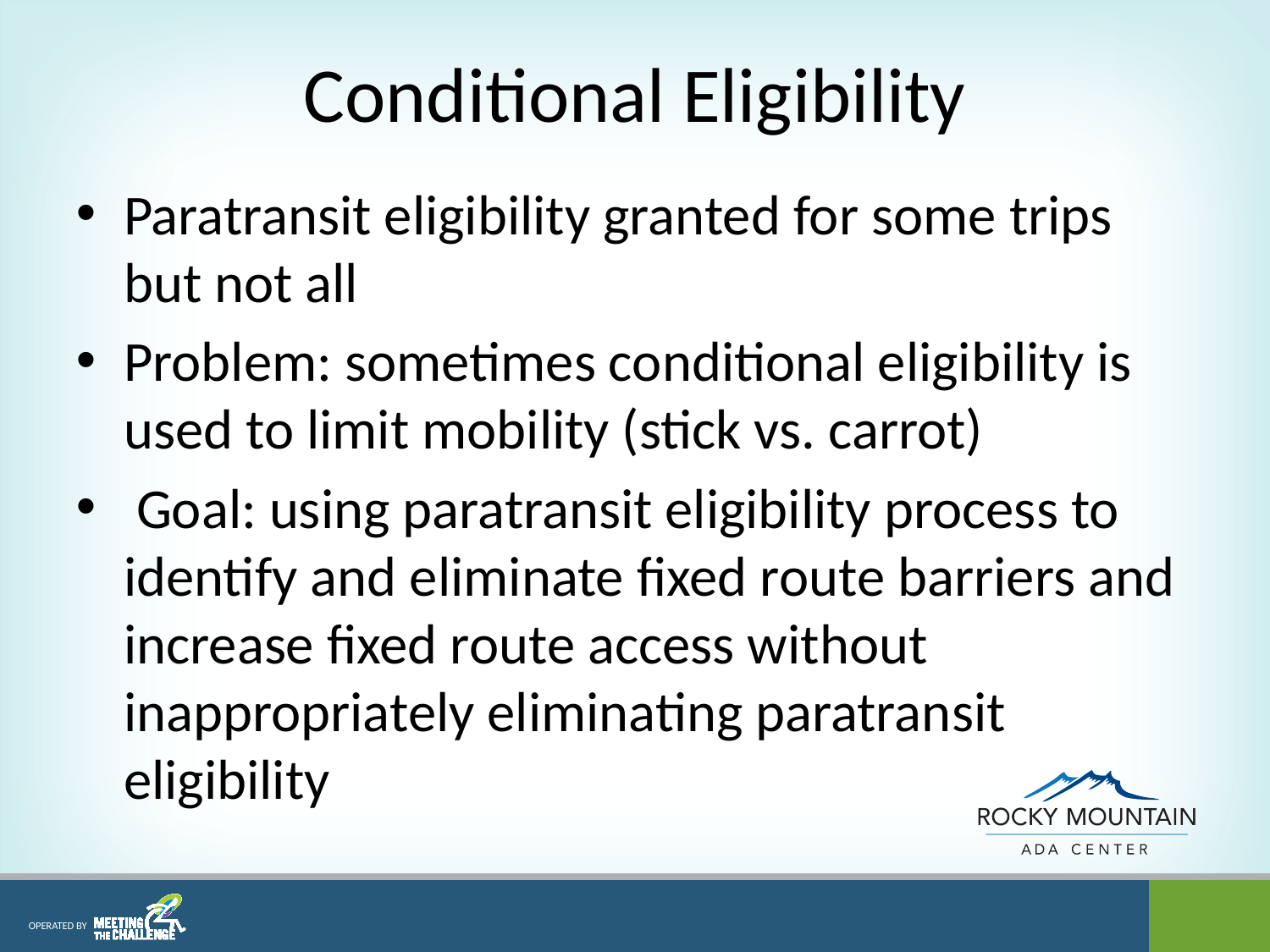

# Conditional Eligibility
Paratransit eligibility granted for some trips but not all
Problem: sometimes conditional eligibility is used to limit mobility (stick vs. carrot)
 Goal: using paratransit eligibility process to identify and eliminate fixed route barriers and increase fixed route access without inappropriately eliminating paratransit eligibility